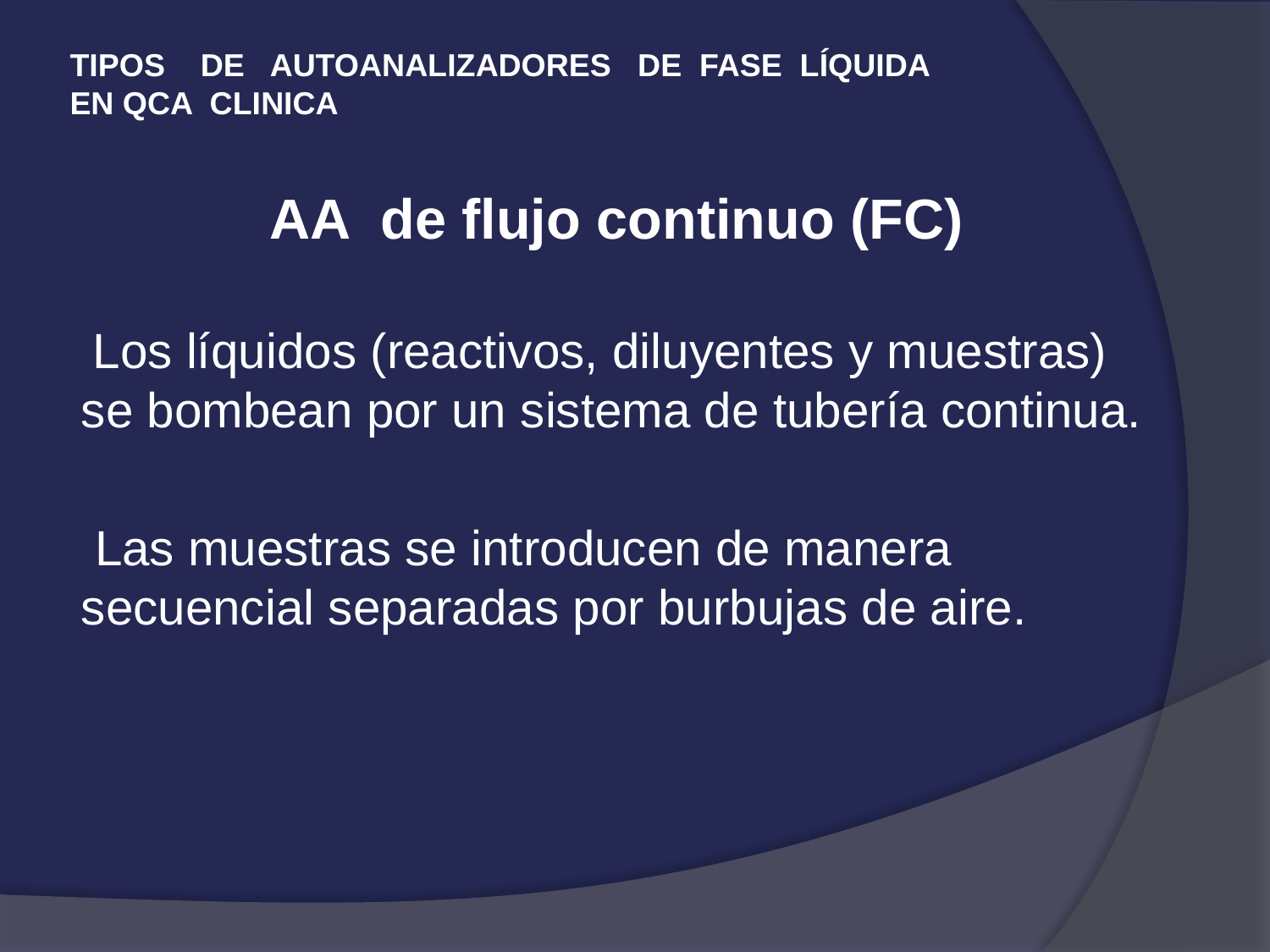

# TIPOS    DE   AUTOANALIZADORES   DE  FASE  LÍQUIDA EN QCA  CLINICA
AA  de flujo continuo (FC)

 Los líquidos (reactivos, diluyentes y muestras) se bombean por un sistema de tubería continua.

 Las muestras se introducen de manera secuencial separadas por burbujas de aire.